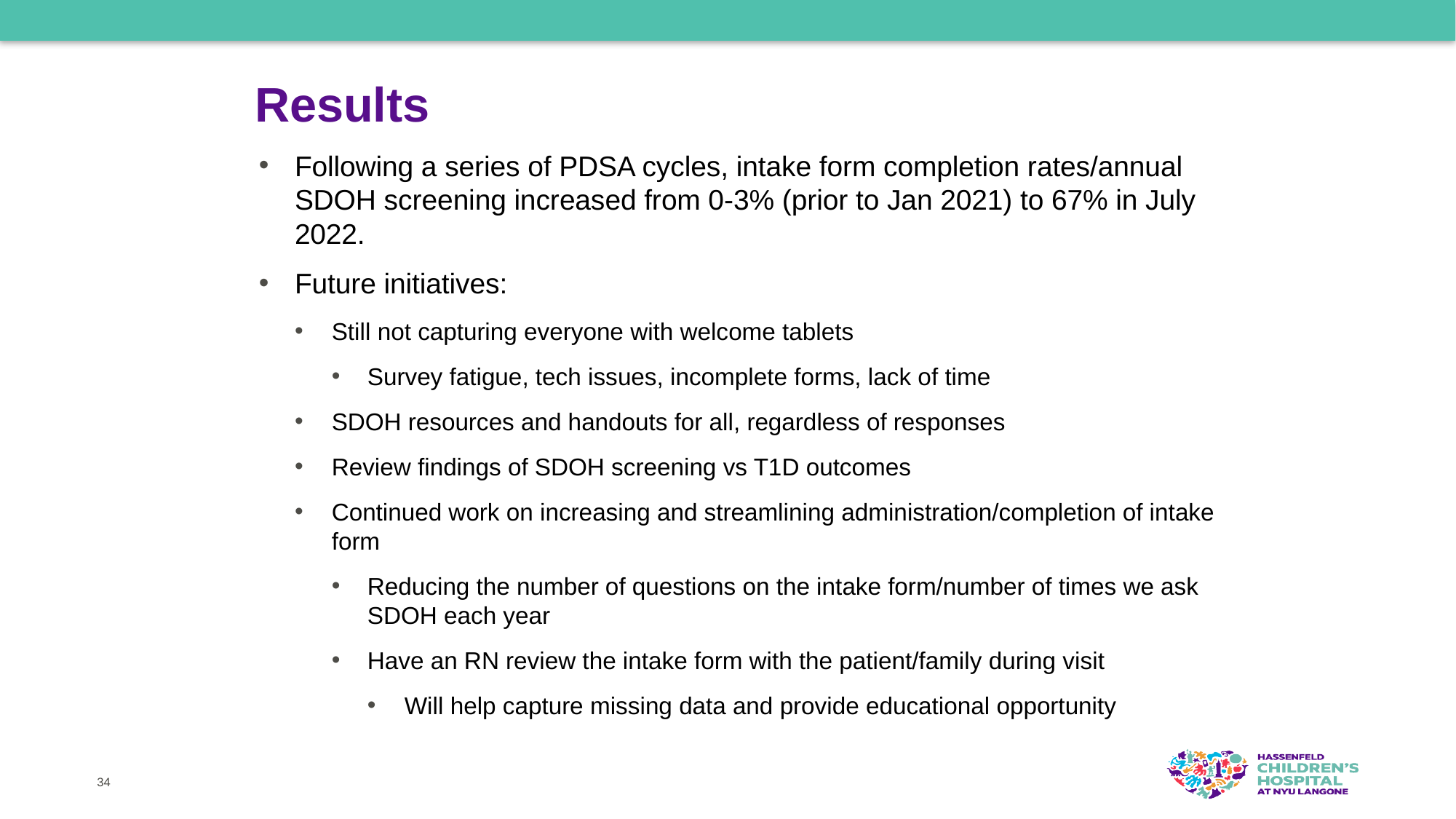

# Results
Following a series of PDSA cycles, intake form completion rates/annual SDOH screening increased from 0-3% (prior to Jan 2021) to 67% in July 2022.
Future initiatives:
Still not capturing everyone with welcome tablets
Survey fatigue, tech issues, incomplete forms, lack of time
SDOH resources and handouts for all, regardless of responses
Review findings of SDOH screening vs T1D outcomes
Continued work on increasing and streamlining administration/completion of intake form
Reducing the number of questions on the intake form/number of times we ask SDOH each year
Have an RN review the intake form with the patient/family during visit
Will help capture missing data and provide educational opportunity

34